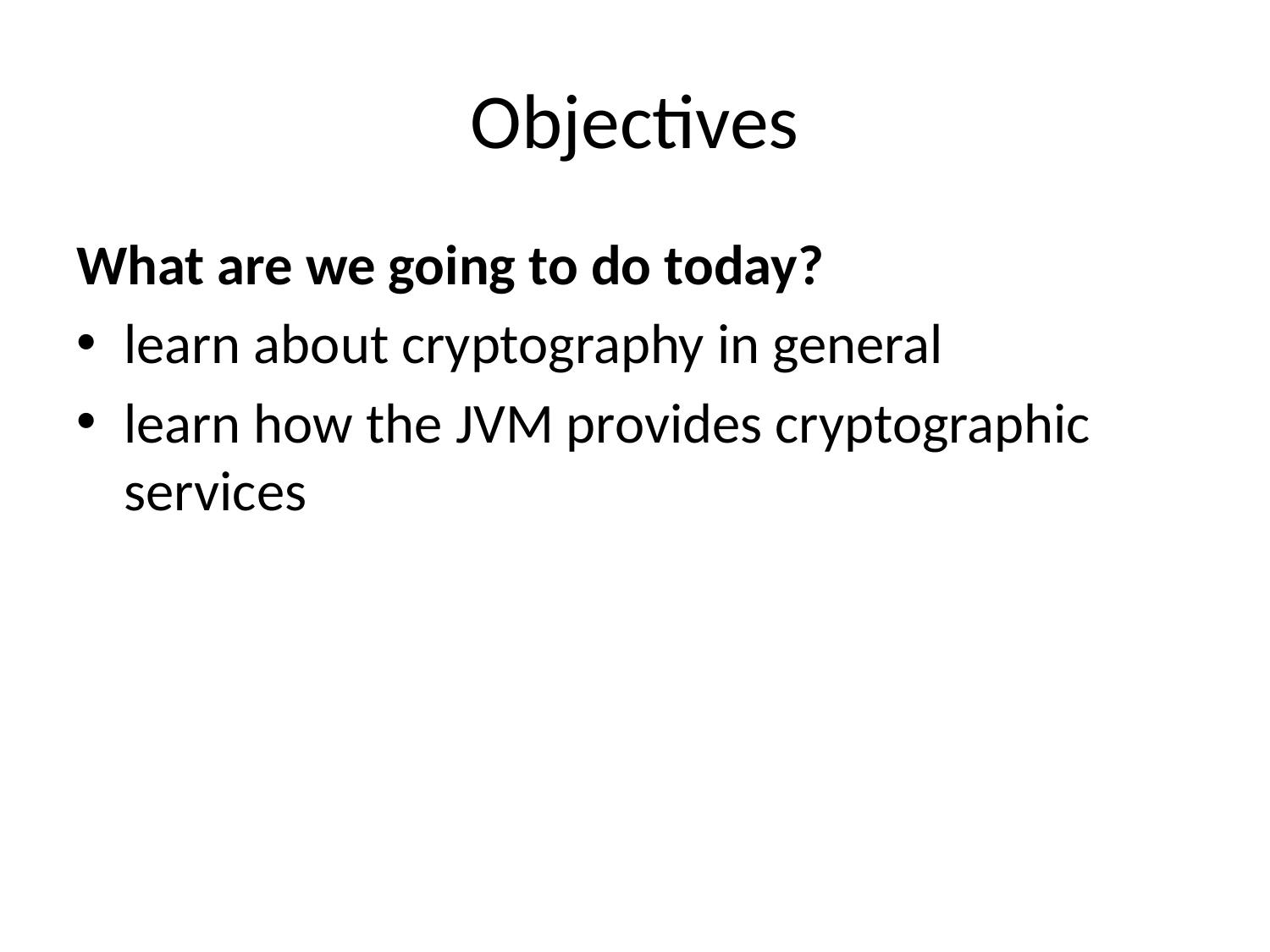

# Objectives
What are we going to do today?
learn about cryptography in general
learn how the JVM provides cryptographic services